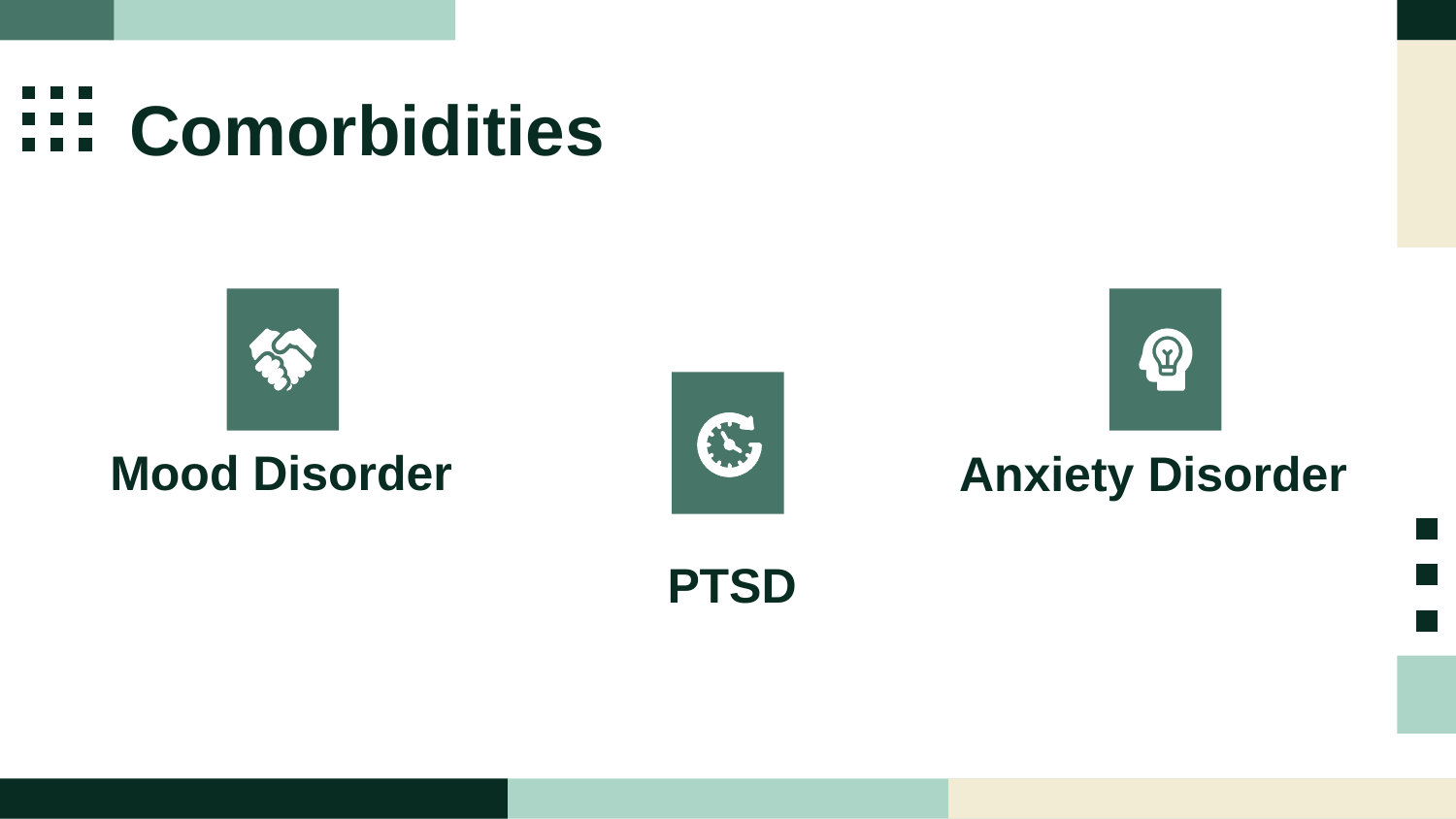

# Comorbidities

Mood Disorder
Anxiety Disorder
PTSD